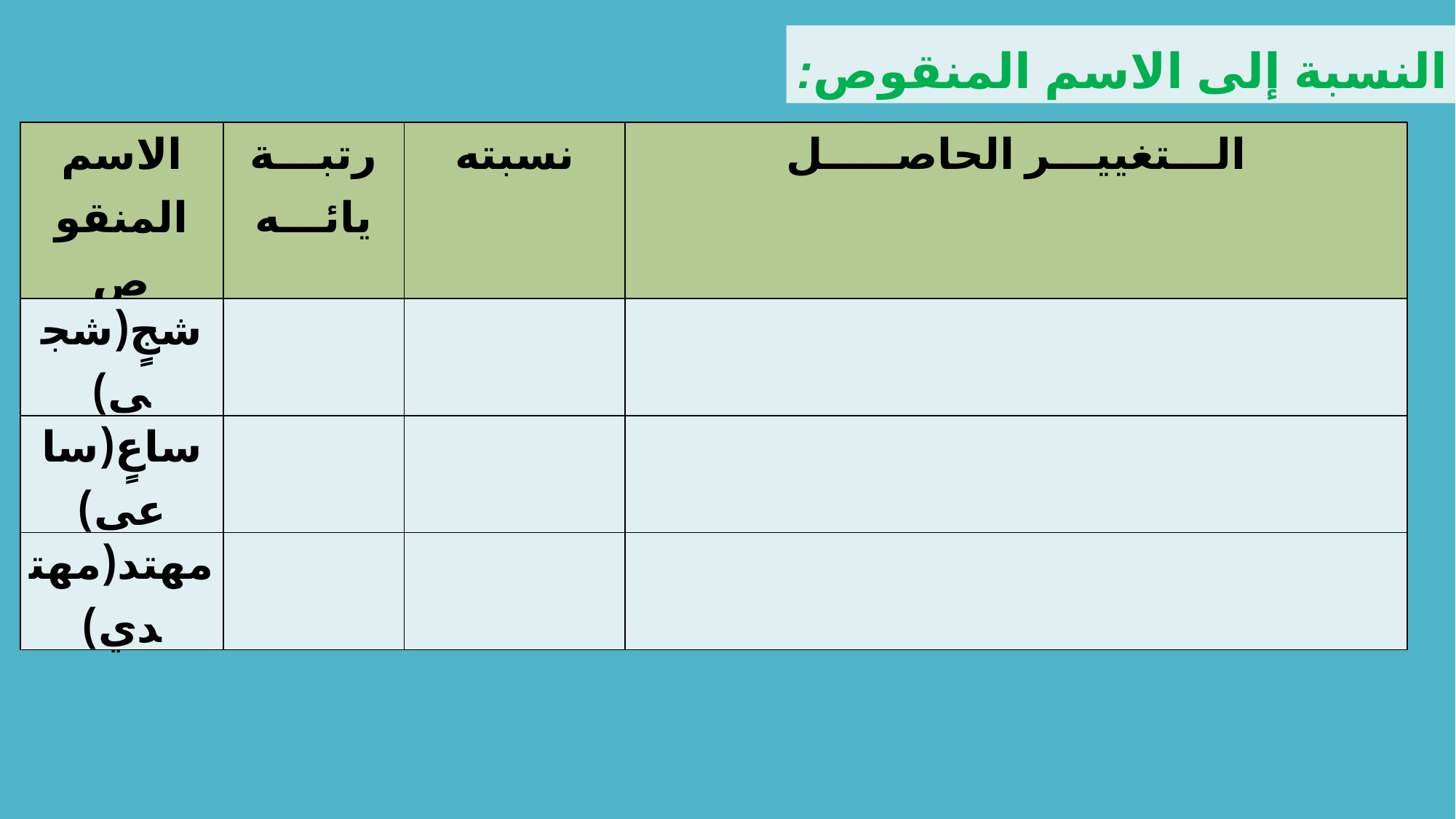

4- النسبة إلى الاسم المنقوص:
| الاسم المنقوص | رتبـــة يائـــه | نسبته | الـــتغييـــر الحاصـــــل |
| --- | --- | --- | --- |
| شجٍ(شجي) |  |  |  |
| ساعٍ(ساعي) |  |  |  |
| مهتد(مهتدي) |  |  |  |
- استنتاج: ......................................